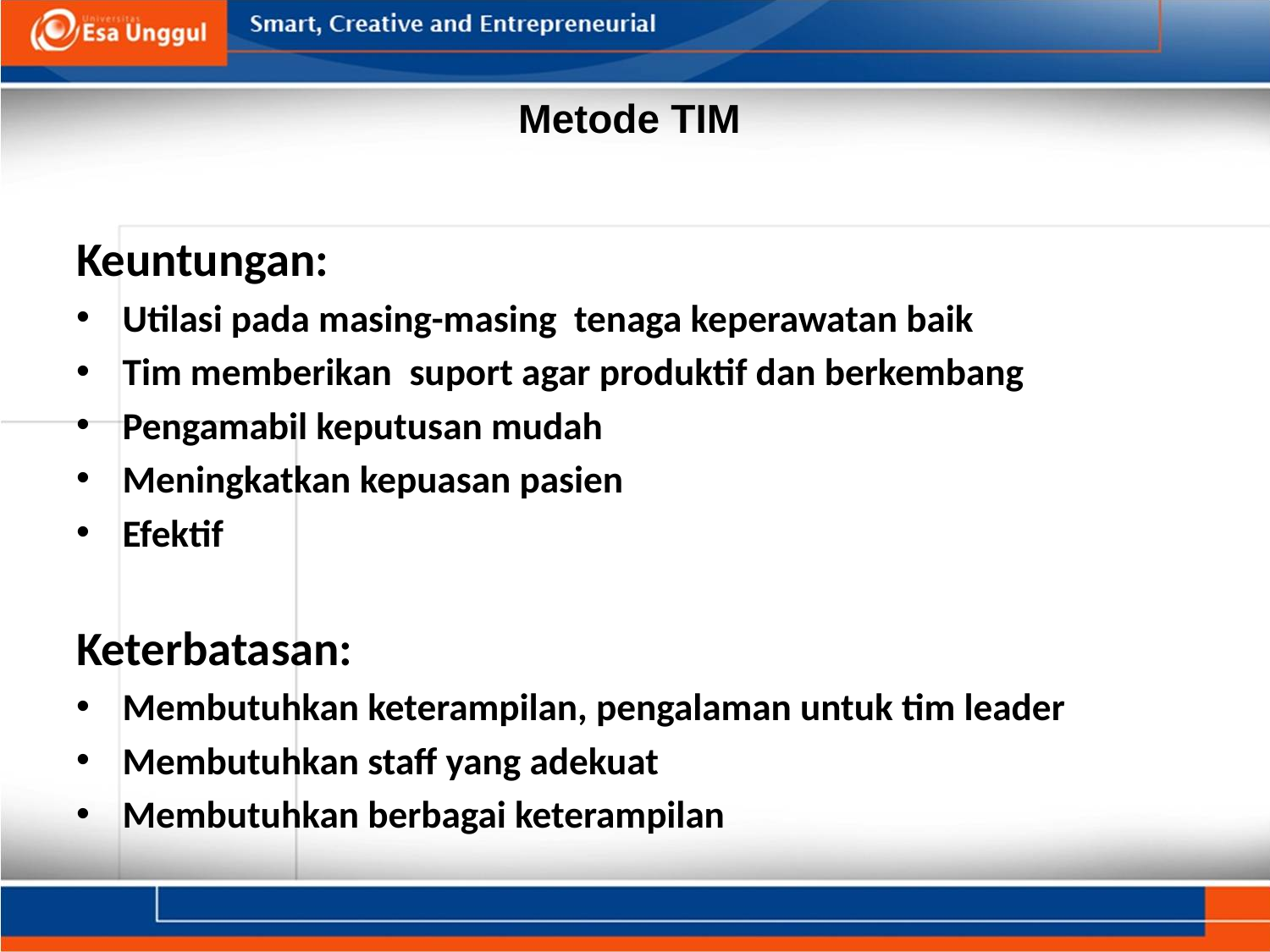

# Metode TIM
Keuntungan:
Utilasi pada masing-masing  tenaga keperawatan baik
Tim memberikan  suport agar produktif dan berkembang
Pengamabil keputusan mudah
Meningkatkan kepuasan pasien
Efektif

Keterbatasan:
Membutuhkan keterampilan, pengalaman untuk tim leader
Membutuhkan staff yang adekuat
Membutuhkan berbagai keterampilan